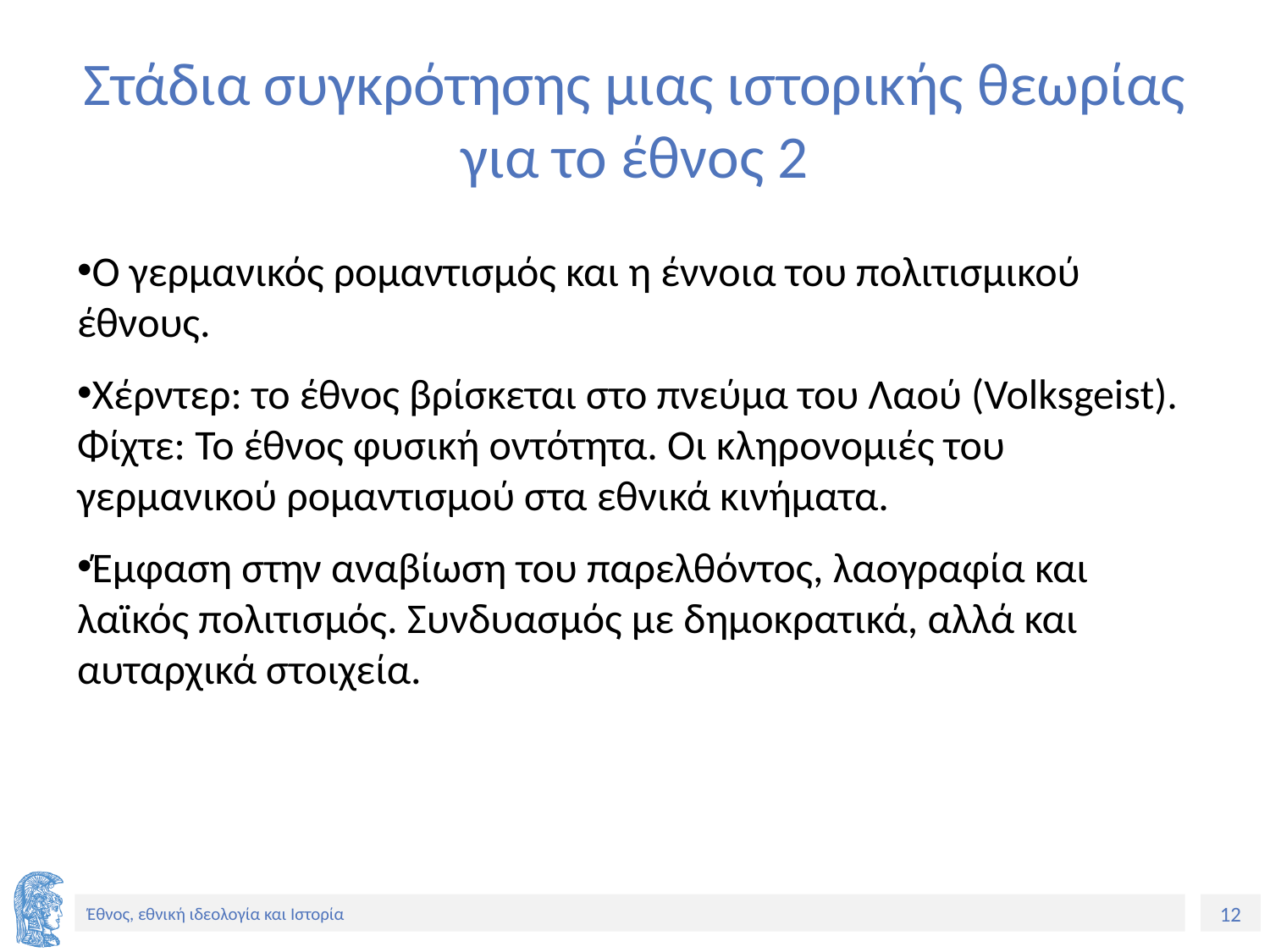

# Στάδια συγκρότησης μιας ιστορικής θεωρίας για το έθνος 2
Ο γερμανικός ρομαντισμός και η έννοια του πολιτισμικού έθνους.
Χέρντερ: το έθνος βρίσκεται στο πνεύμα του Λαού (Volksgeist). Φίχτε: Το έθνος φυσική οντότητα. Οι κληρονομιές του γερμανικού ρομαντισμού στα εθνικά κινήματα.
Έμφαση στην αναβίωση του παρελθόντος, λαογραφία και λαϊκός πολιτισμός. Συνδυασμός με δημοκρατικά, αλλά και αυταρχικά στοιχεία.